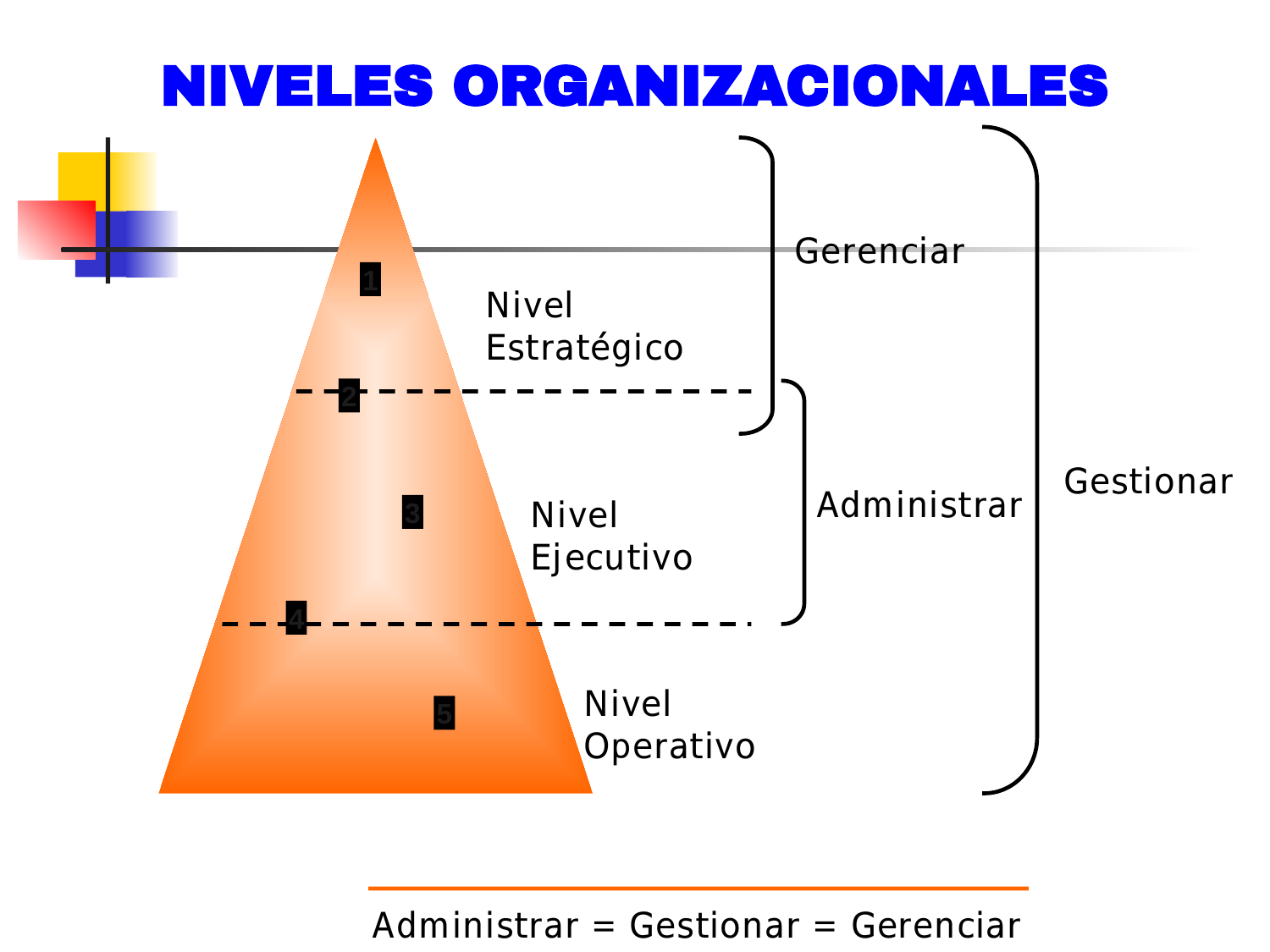

NIVELES ORGANIZACIONALES

Gerenciar
1
Nivel
Estratégico
2

Gestionar
Administrar
Nivel
Ejecutivo
3
4

Nivel
Operativo
5

Administrar = Gestionar = Gerenciar